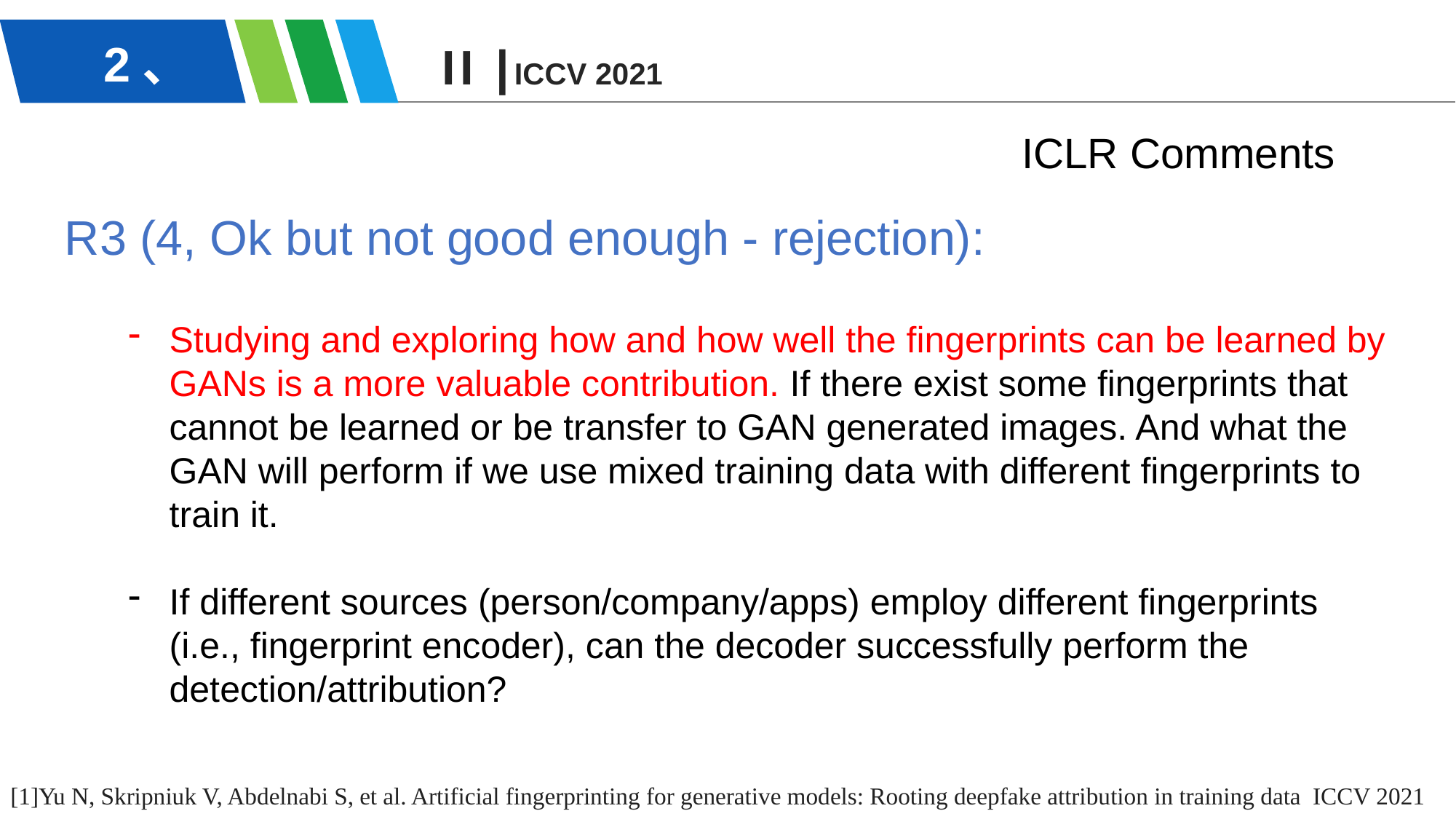

2、
II |ICCV 2021
ICLR Comments
R3 (4, Ok but not good enough - rejection):

Studying and exploring how and how well the fingerprints can be learned by GANs is a more valuable contribution. If there exist some fingerprints that cannot be learned or be transfer to GAN generated images. And what the GAN will perform if we use mixed training data with different fingerprints to train it.

If different sources (person/company/apps) employ different fingerprints (i.e., fingerprint encoder), can the decoder successfully perform the detection/attribution?
[1]Yu N, Skripniuk V, Abdelnabi S, et al. Artificial fingerprinting for generative models: Rooting deepfake attribution in training data  ICCV 2021